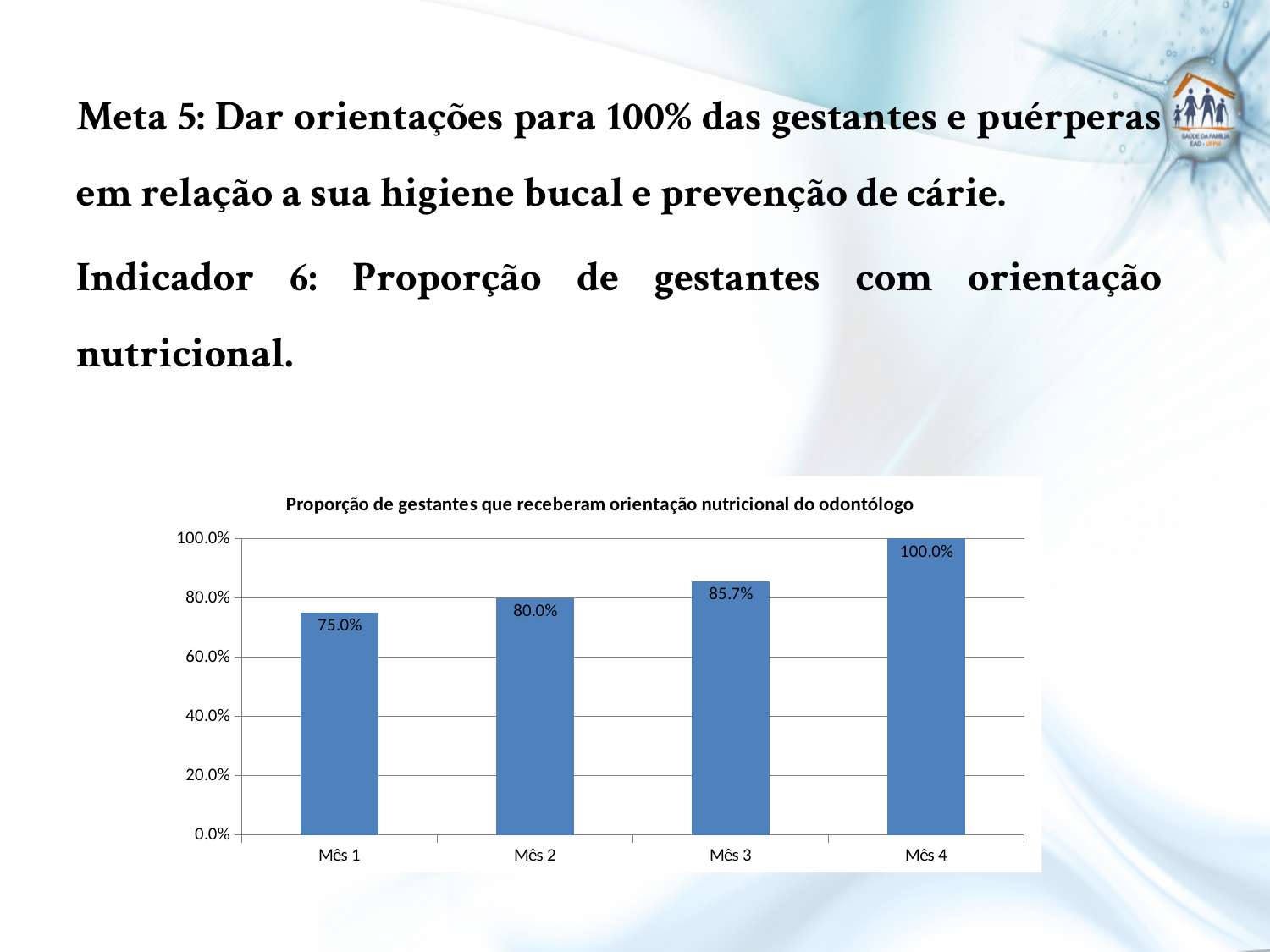

Meta 5: Dar orientações para 100% das gestantes e puérperas em relação a sua higiene bucal e prevenção de cárie.
Indicador 6: Proporção de gestantes com orientação nutricional.

### Chart: Proporção de gestantes que receberam orientação nutricional do odontólogo

| Category | Proporção de gestantes que receberam orientação nutricional do odontólogo |
|---|---|
| Mês 1 | 0.75000000000001 |
| Mês 2 | 0.8 |
| Mês 3 | 0.8571428571428577 |
| Mês 4 | 1.0 |